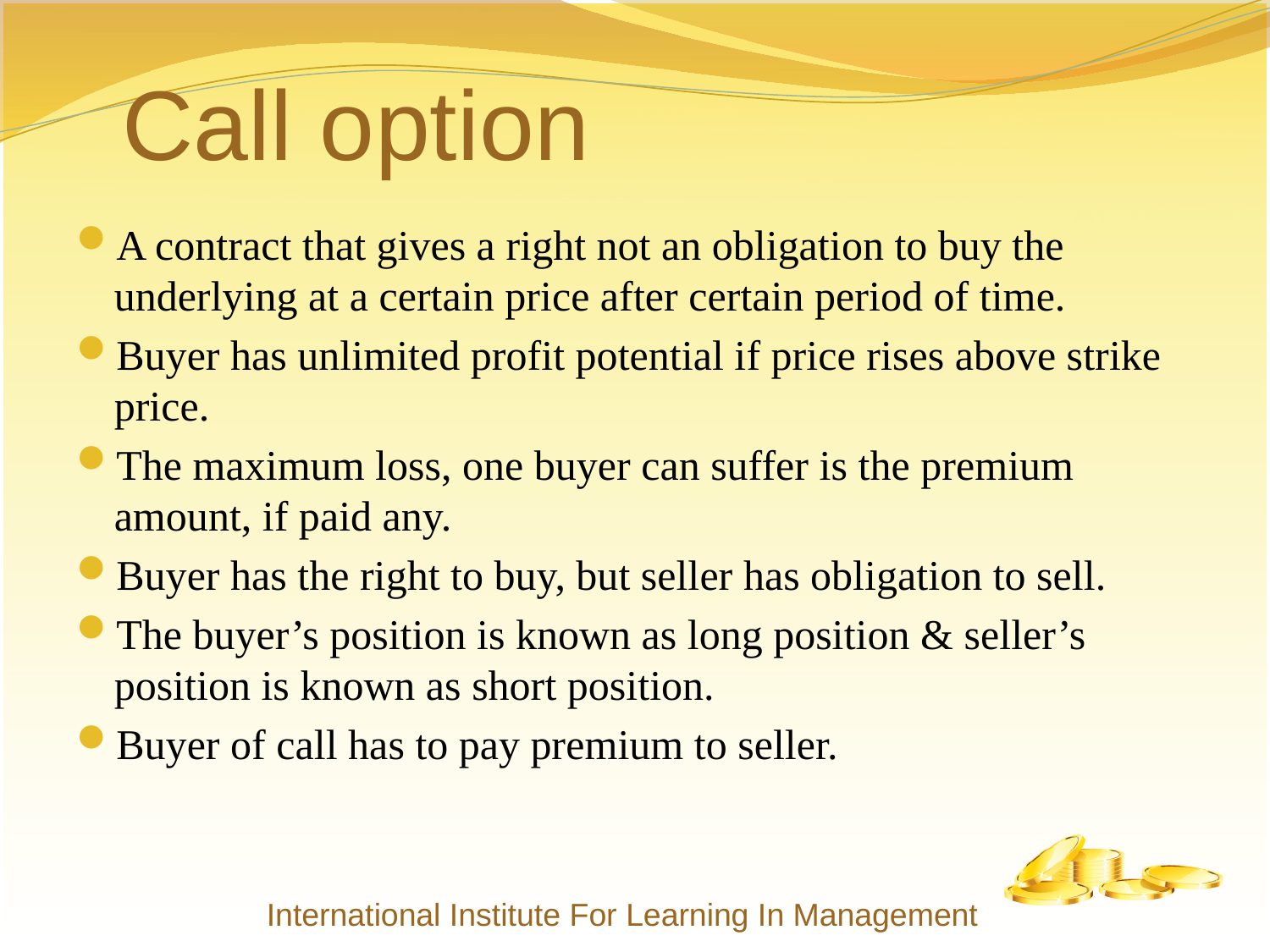

# Call option
A contract that gives a right not an obligation to buy the underlying at a certain price after certain period of time.
Buyer has unlimited profit potential if price rises above strike price.
The maximum loss, one buyer can suffer is the premium amount, if paid any.
Buyer has the right to buy, but seller has obligation to sell.
The buyer’s position is known as long position & seller’s position is known as short position.
Buyer of call has to pay premium to seller.

International Institute For Learning In Management